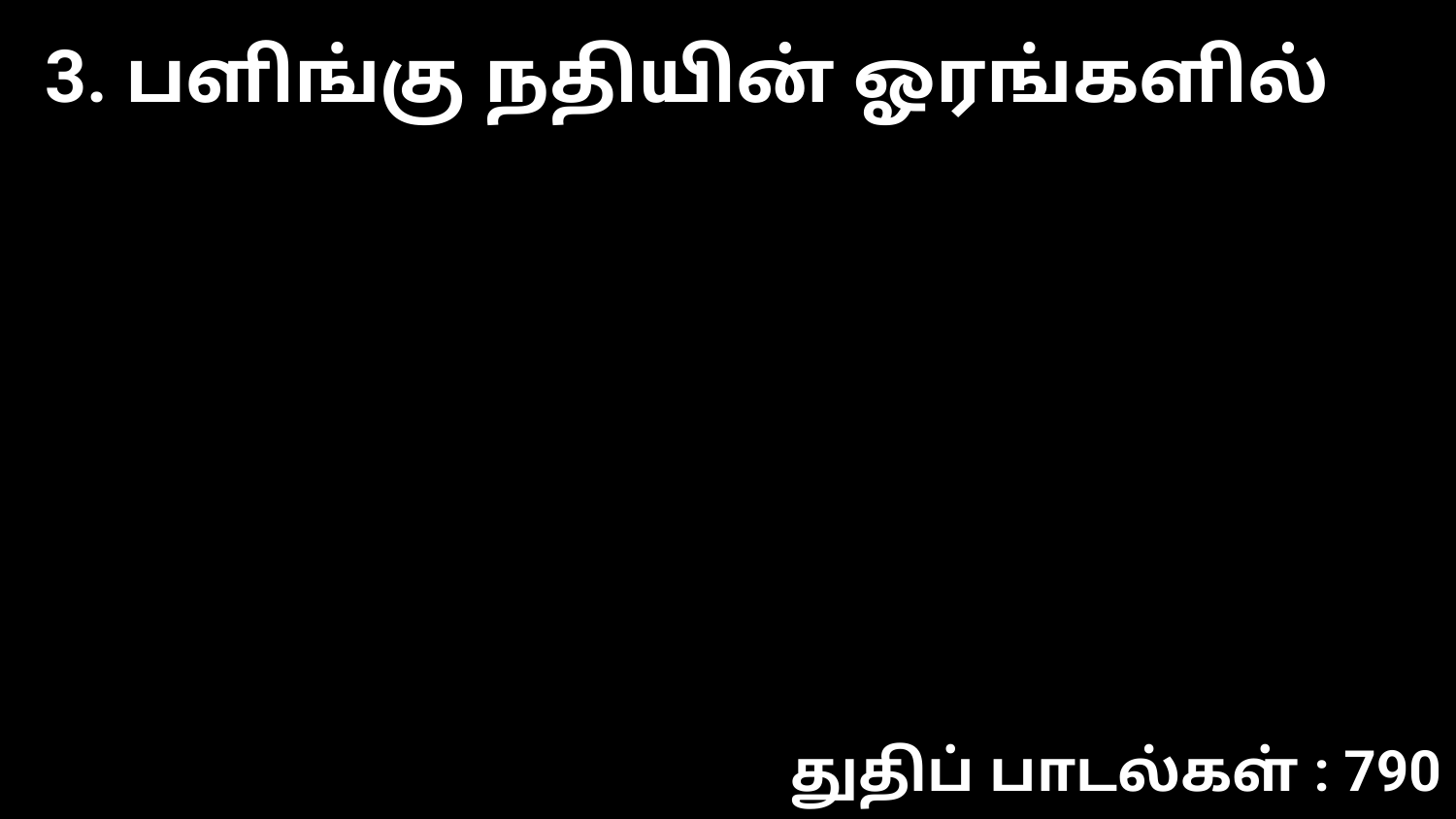

3. பளிங்கு நதியின் ஓரங்களில்
துதிப் பாடல்கள் : 790